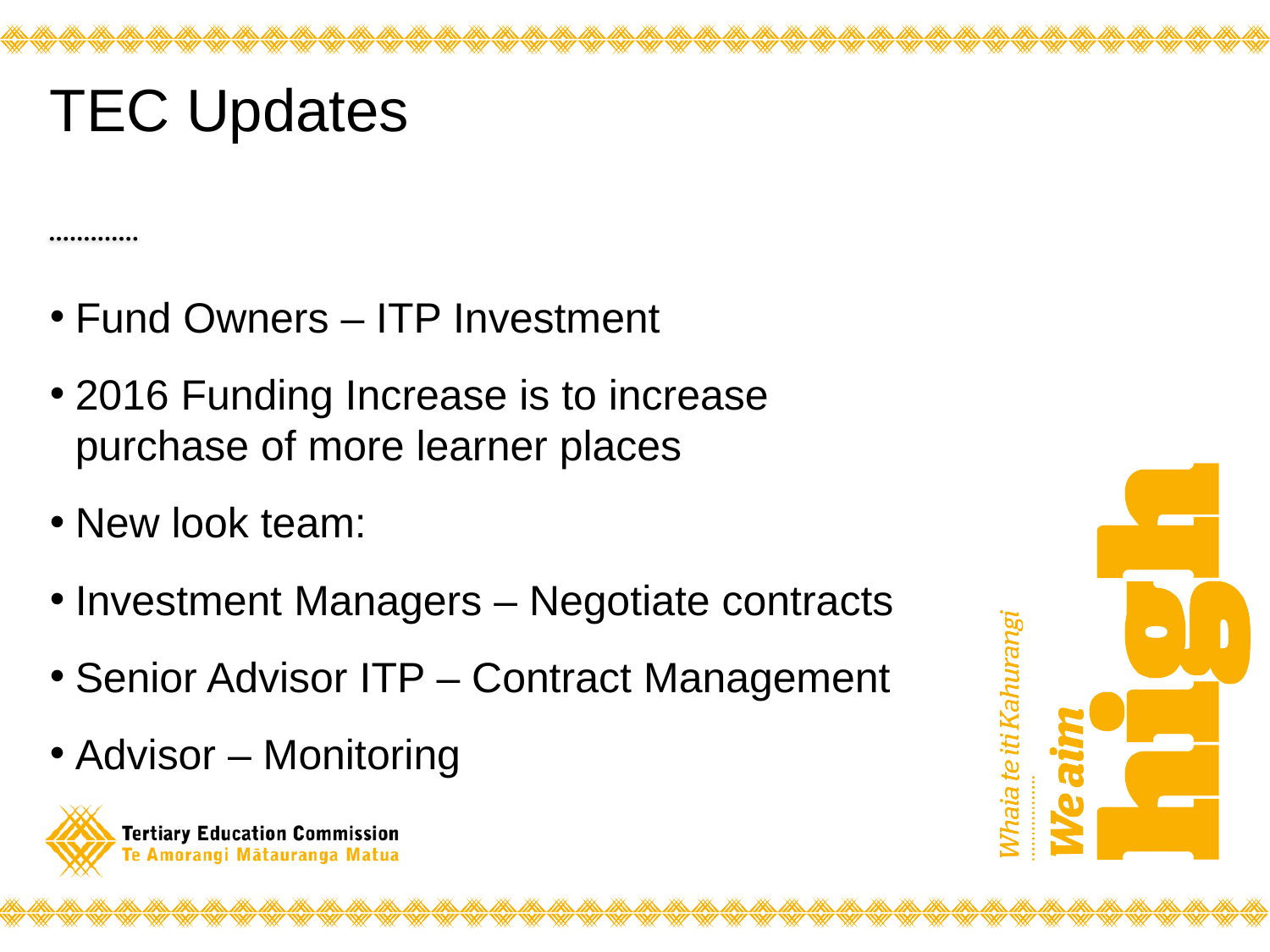

# TEC Updates
Fund Owners – ITP Investment
2016 Funding Increase is to increase purchase of more learner places
New look team:
Investment Managers – Negotiate contracts
Senior Advisor ITP – Contract Management
Advisor – Monitoring